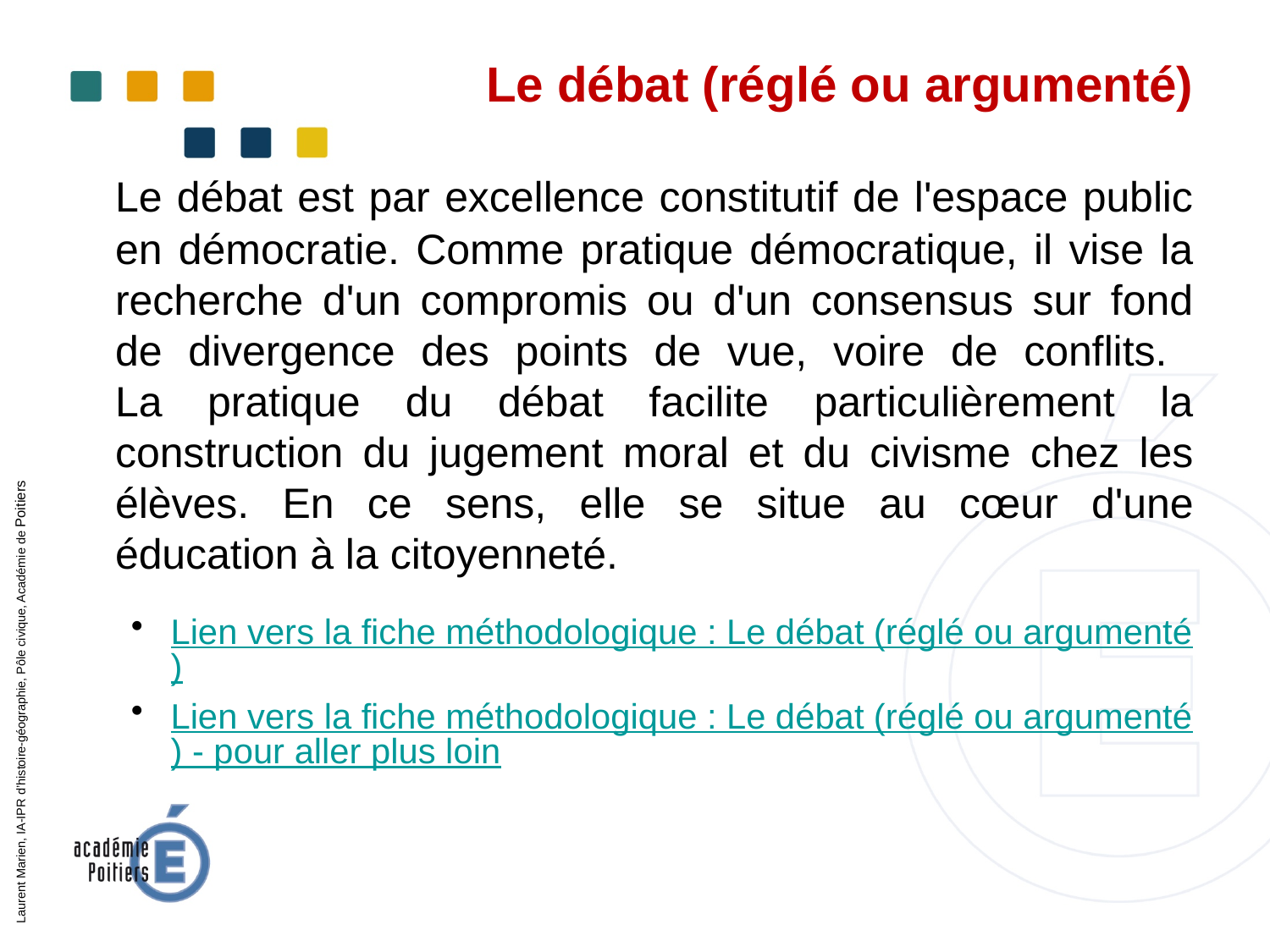

Le débat (réglé ou argumenté)
	Le débat est par excellence constitutif de l'espace public en démocratie. Comme pratique démocratique, il vise la recherche d'un compromis ou d'un consensus sur fond de divergence des points de vue, voire de conflits.
La pratique du débat facilite particulièrement la construction du jugement moral et du civisme chez les élèves. En ce sens, elle se situe au cœur d'une éducation à la citoyenneté.

Lien vers la fiche méthodologique : Le débat (réglé ou argumenté)
Lien vers la fiche méthodologique : Le débat (réglé ou argumenté) - pour aller plus loin

Laurent Marien, IA-IPR d’histoire-géographie, Pôle civique, Académie de Poitiers